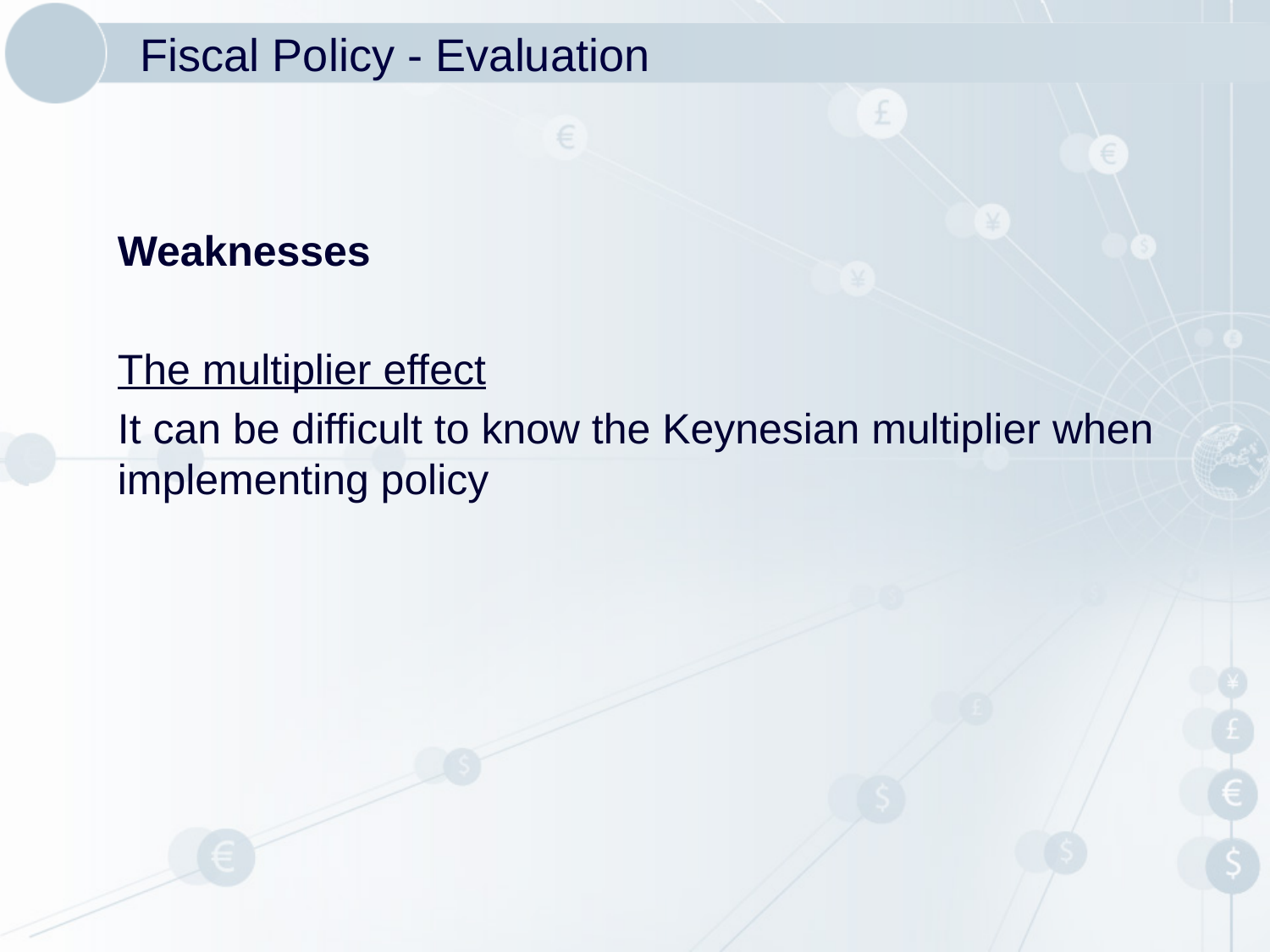

# Fiscal Policy - Evaluation
Weaknesses

The multiplier effect
It can be difficult to know the Keynesian multiplier when implementing policy